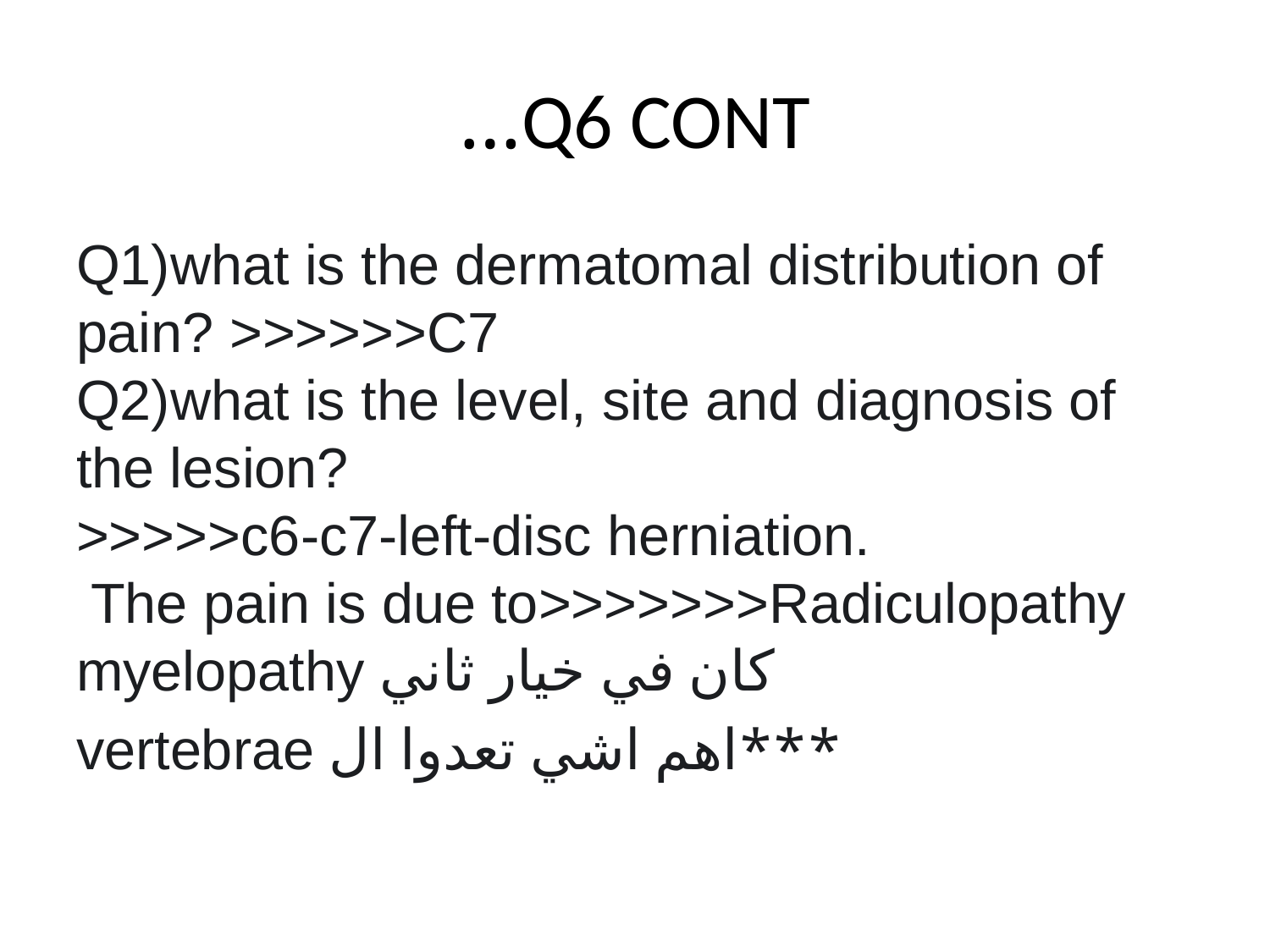

# Q6 CONT…
Q1)what is the dermatomal distribution of pain? >>>>>>C7
Q2)what is the level, site and diagnosis of the lesion? 
>>>>>c6-c7-left-disc herniation.
The pain is due to>>>>>>>Radiculopathy 
كان في خيار ثاني myelopathy
***اهم اشي تعدوا ال vertebrae